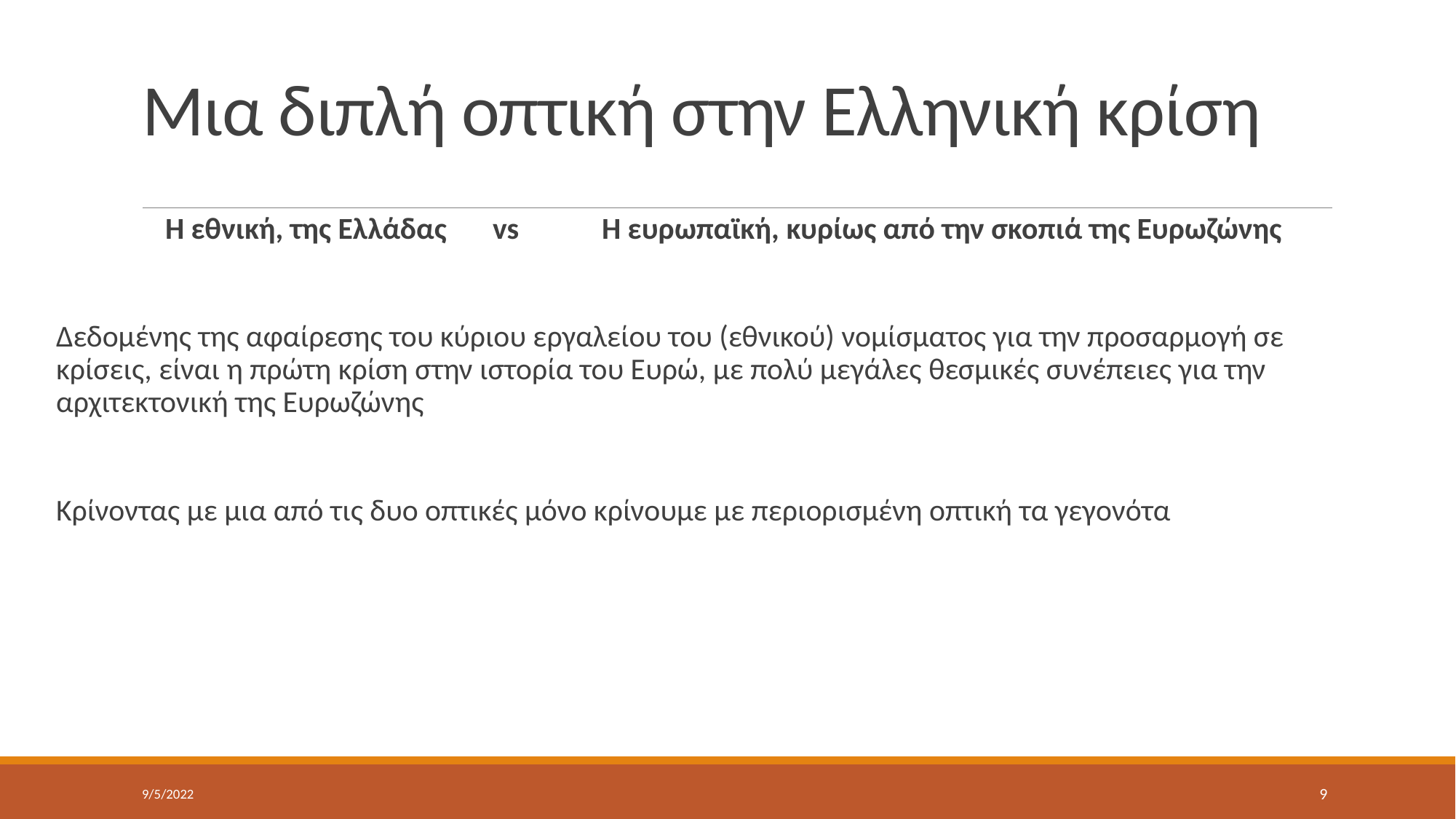

# Μια διπλή οπτική στην Ελληνική κρίση
  	Η εθνική, της Ελλάδας	vs	Η ευρωπαϊκή, κυρίως από την σκοπιά της Ευρωζώνης

Δεδομένης της αφαίρεσης του κύριου εργαλείου του (εθνικού) νομίσματος για την προσαρμογή σε κρίσεις, είναι η πρώτη κρίση στην ιστορία του Ευρώ, με πολύ μεγάλες θεσμικές συνέπειες για την αρχιτεκτονική της Ευρωζώνης

Κρίνοντας με μια από τις δυο οπτικές μόνο κρίνουμε με περιορισμένη οπτική τα γεγονότα

9/5/2022
9